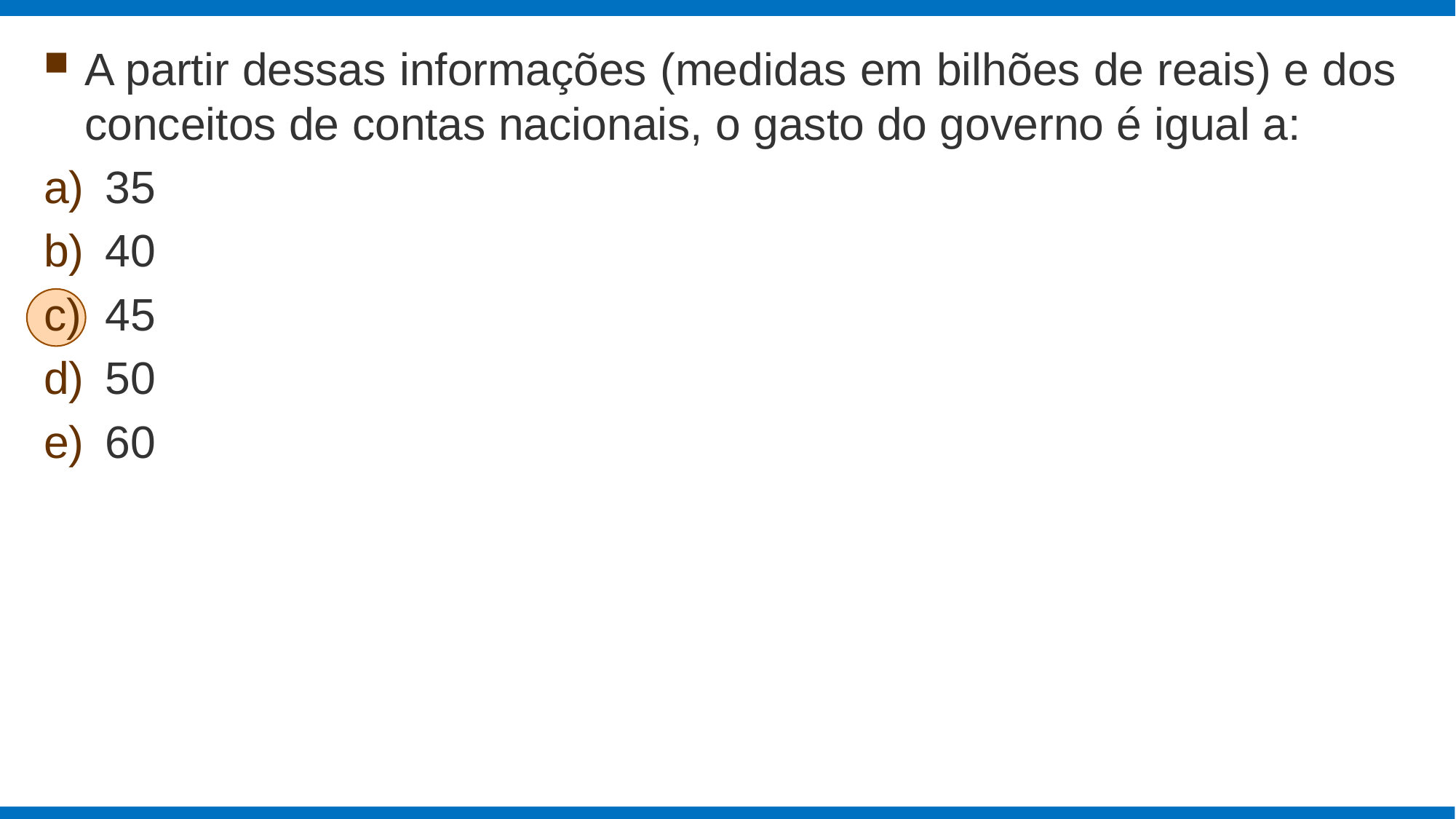

A partir dessas informações (medidas em bilhões de reais) e dos conceitos de contas nacionais, o gasto do governo é igual a:
35
40
45
50
60